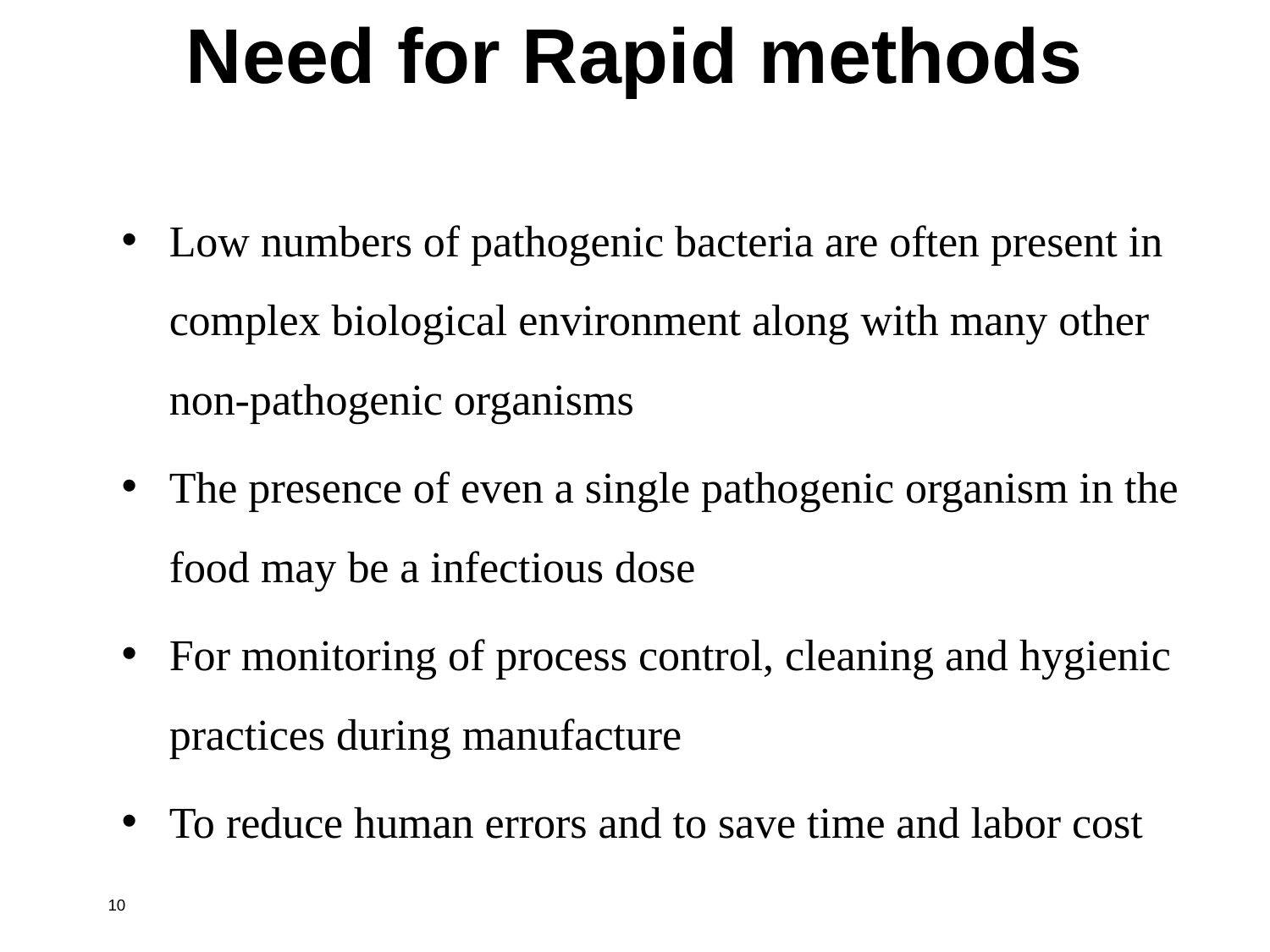

Need for Rapid methods
Low numbers of pathogenic bacteria are often present in complex biological environment along with many other non-pathogenic organisms
The presence of even a single pathogenic organism in the food may be a infectious dose
For monitoring of process control, cleaning and hygienic practices during manufacture
To reduce human errors and to save time and labor cost

10